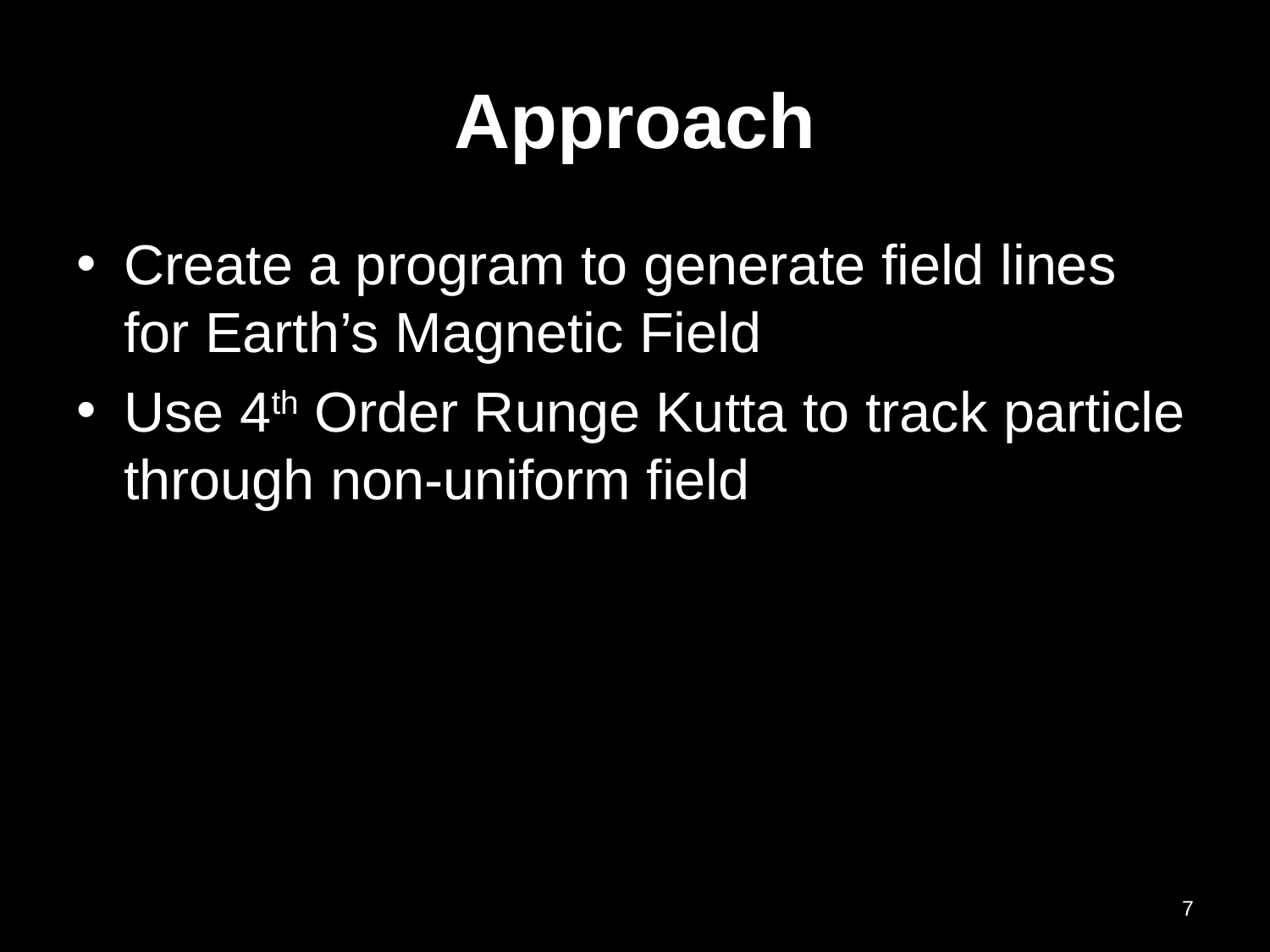

# Approach
Create a program to generate field lines for Earth’s Magnetic Field
Use 4th Order Runge Kutta to track particle through non-uniform field
7